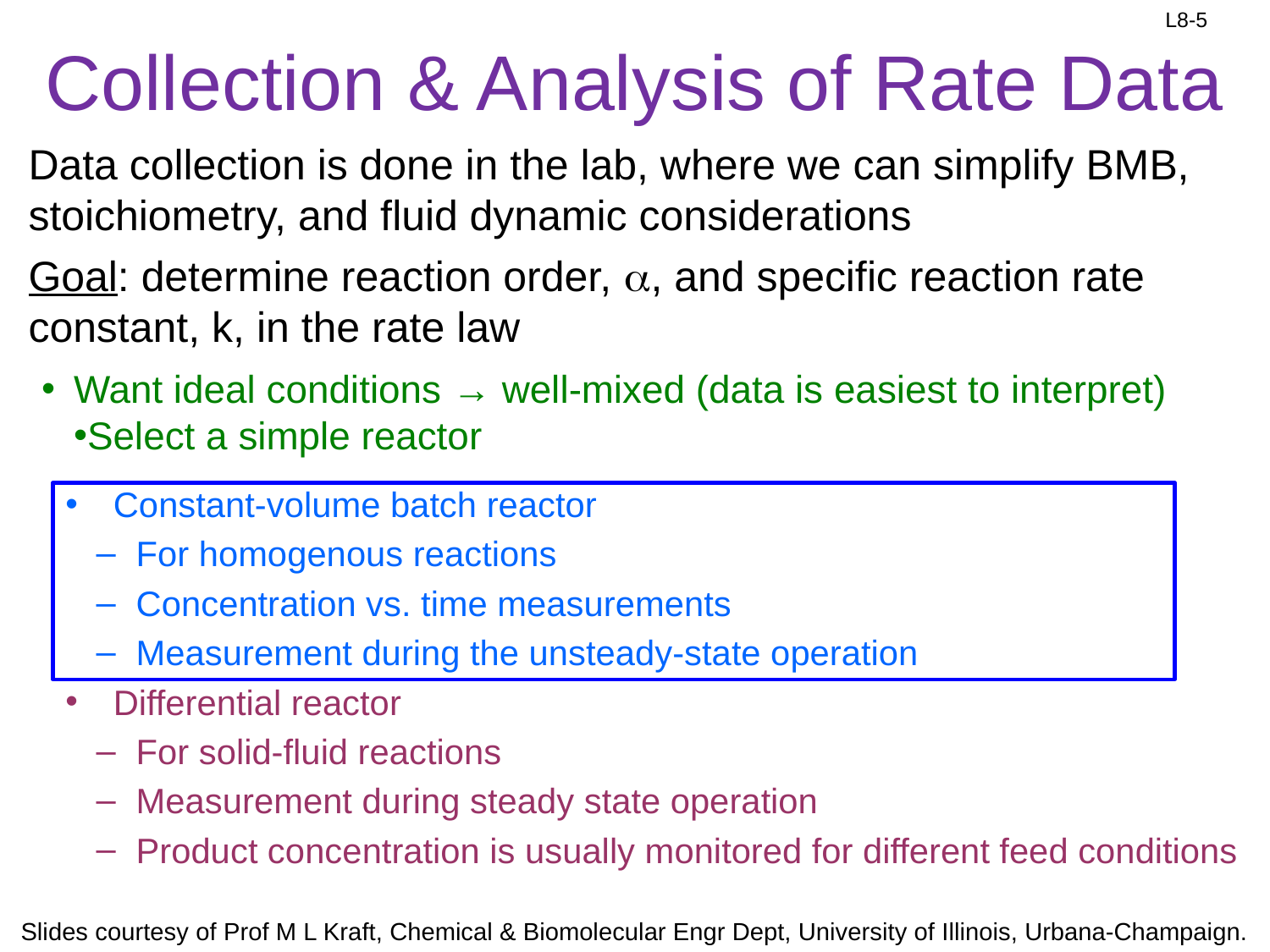

# Collection & Analysis of Rate Data
Data collection is done in the lab, where we can simplify BMB, stoichiometry, and fluid dynamic considerations
Goal: determine reaction order, α, and specific reaction rate constant, k, in the rate law
Want ideal conditions → well-mixed (data is easiest to interpret)
Select a simple reactor
Constant-volume batch reactor
For homogenous reactions
Concentration vs. time measurements
Measurement during the unsteady-state operation
Differential reactor
For solid-fluid reactions
Measurement during steady state operation
Product concentration is usually monitored for different feed conditions